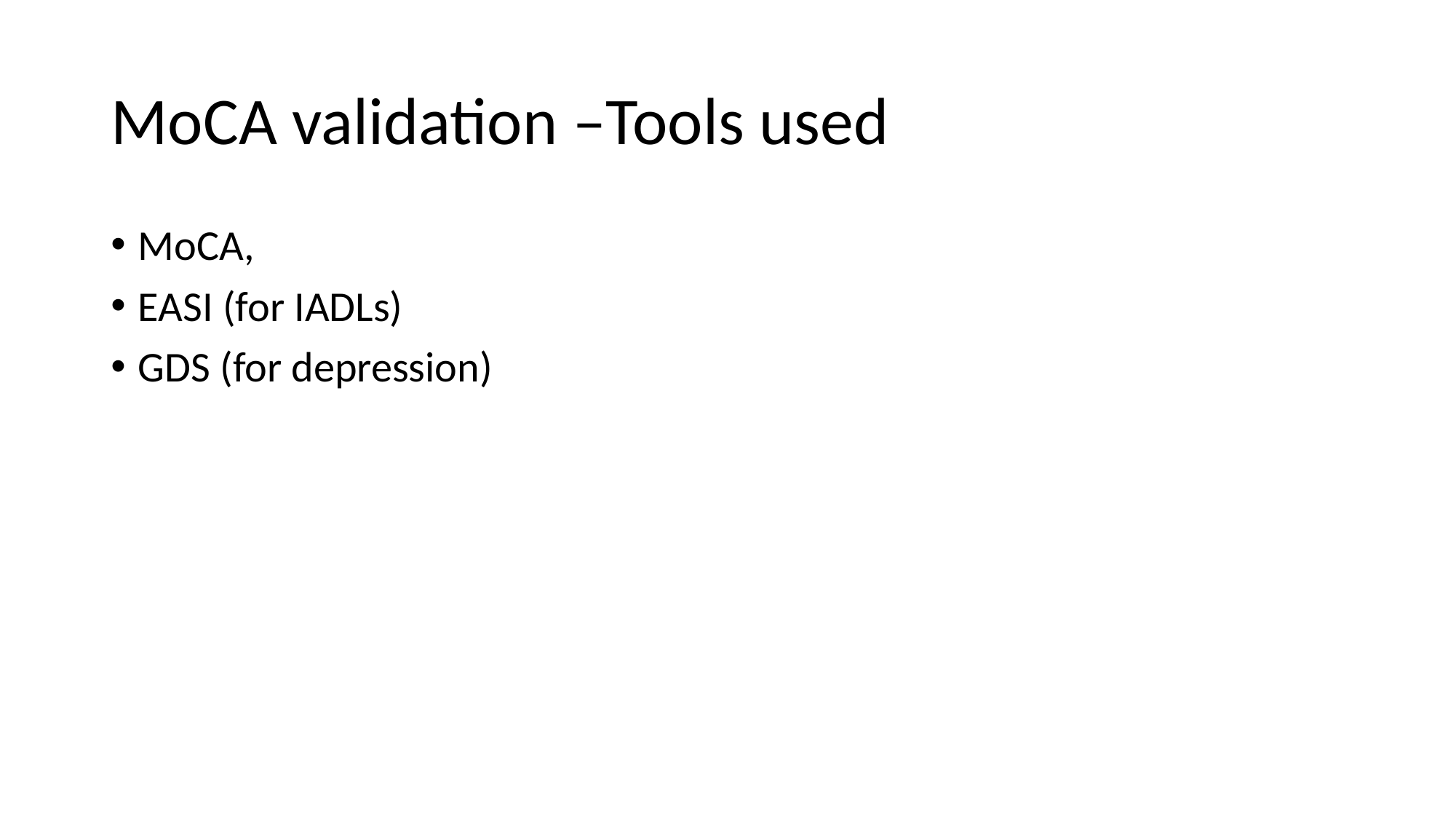

# MoCA validation –Tools used
MoCA,
EASI (for IADLs)
GDS (for depression)